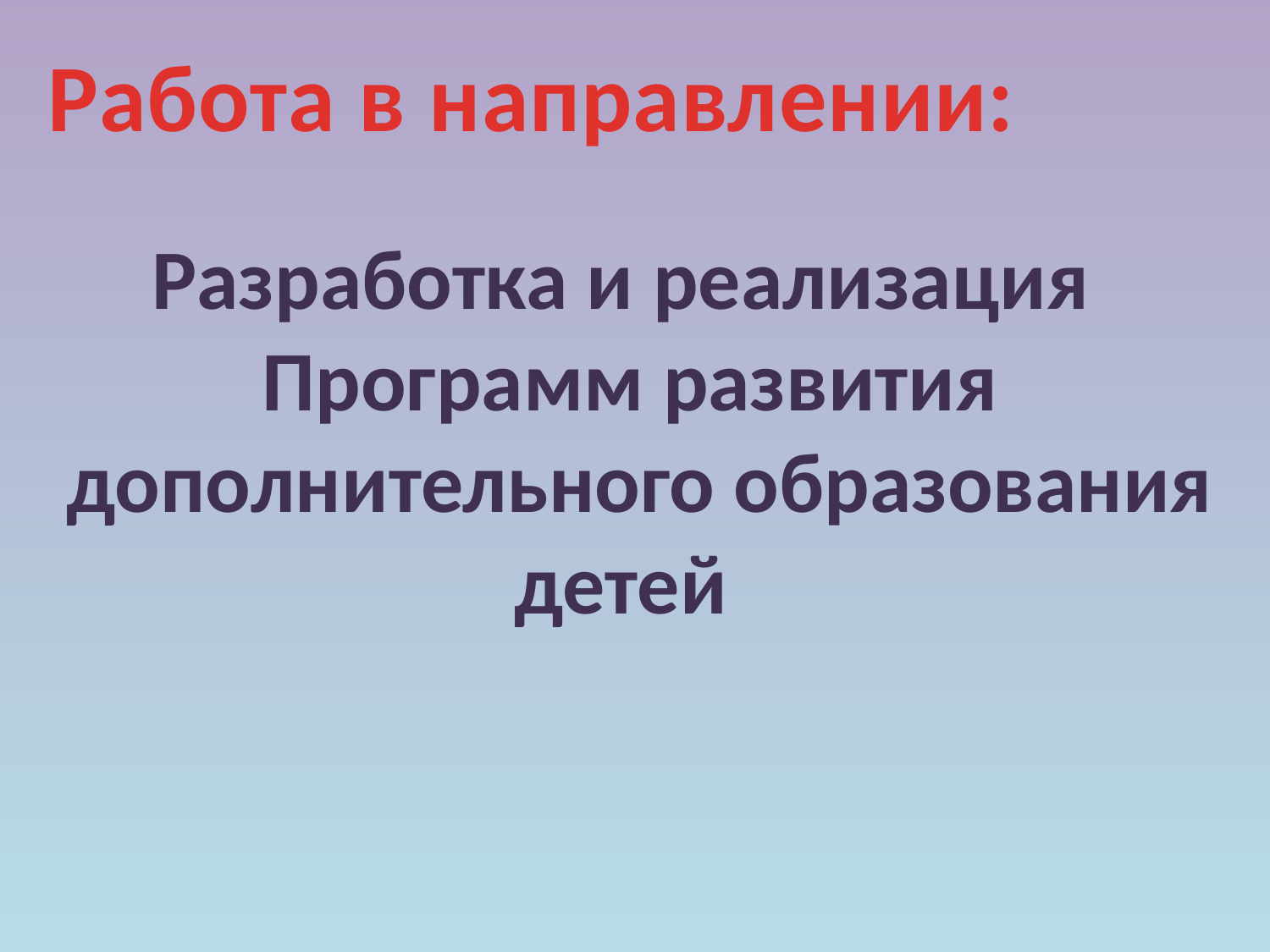

Работа в направлении:
Разработка и реализация
Программ развития
 дополнительного образования
 детей